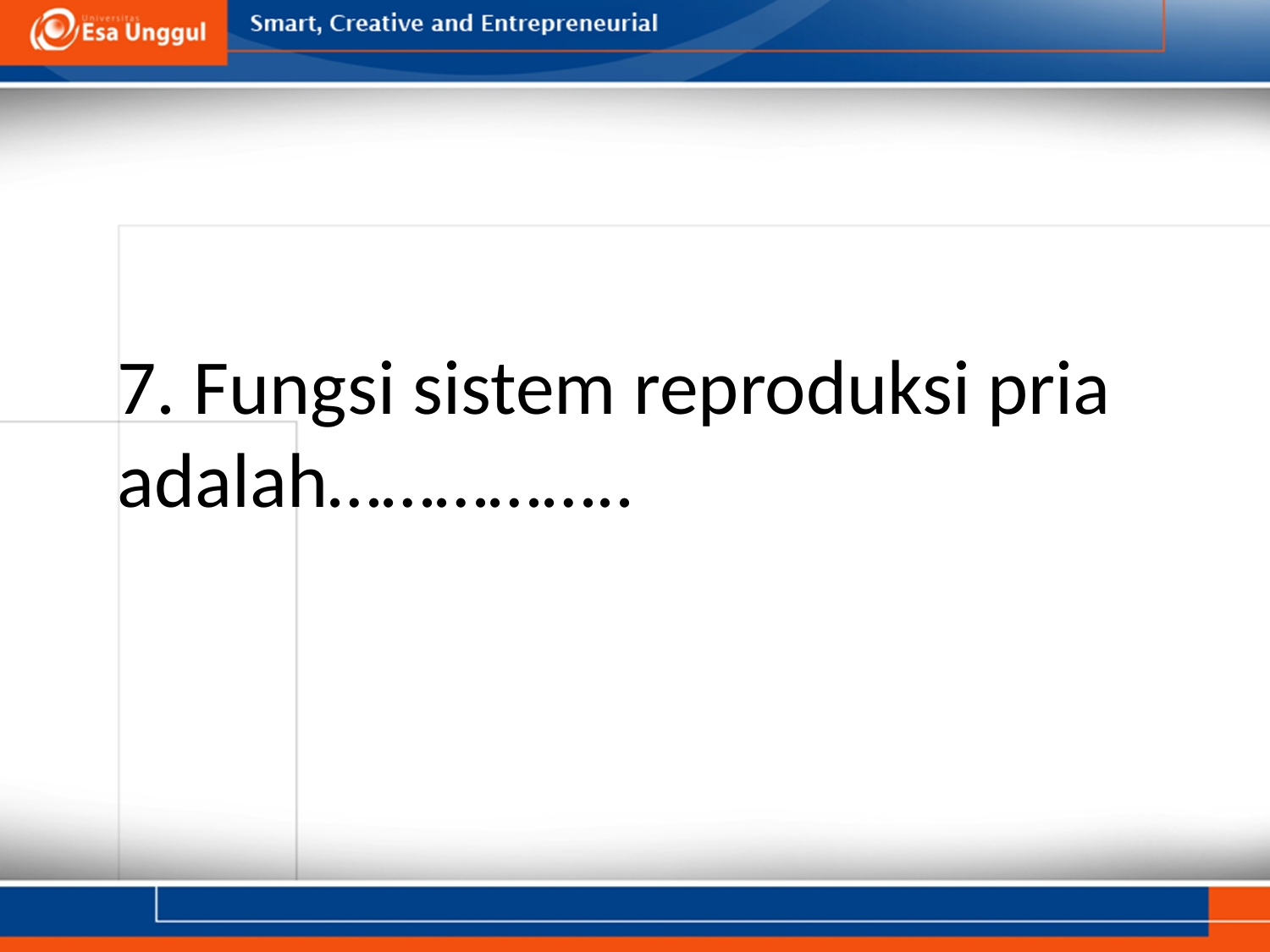

# 7. Fungsi sistem reproduksi pria adalah……………..